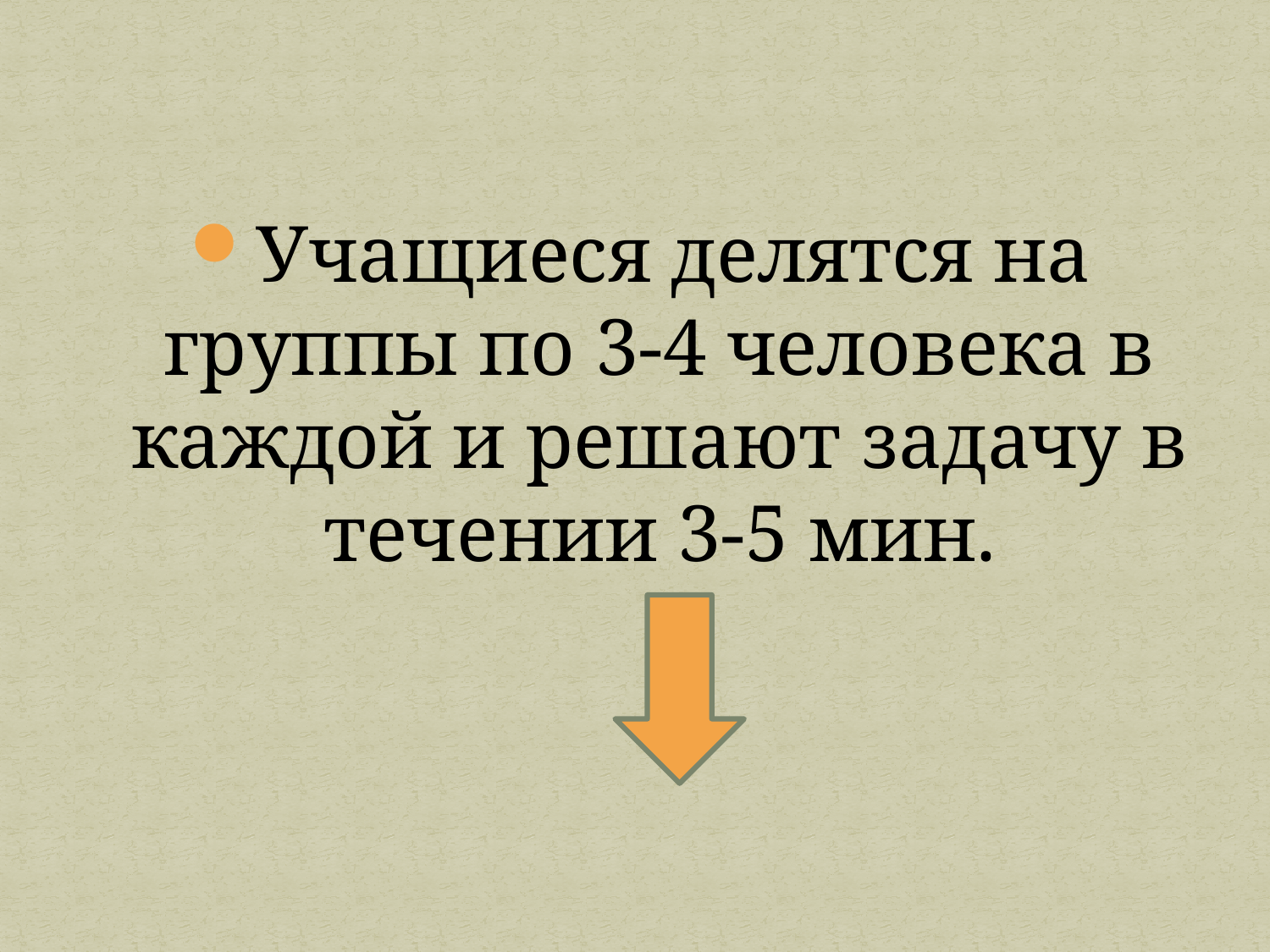

Учащиеся делятся на группы по 3-4 человека в каждой и решают задачу в течении 3-5 мин.